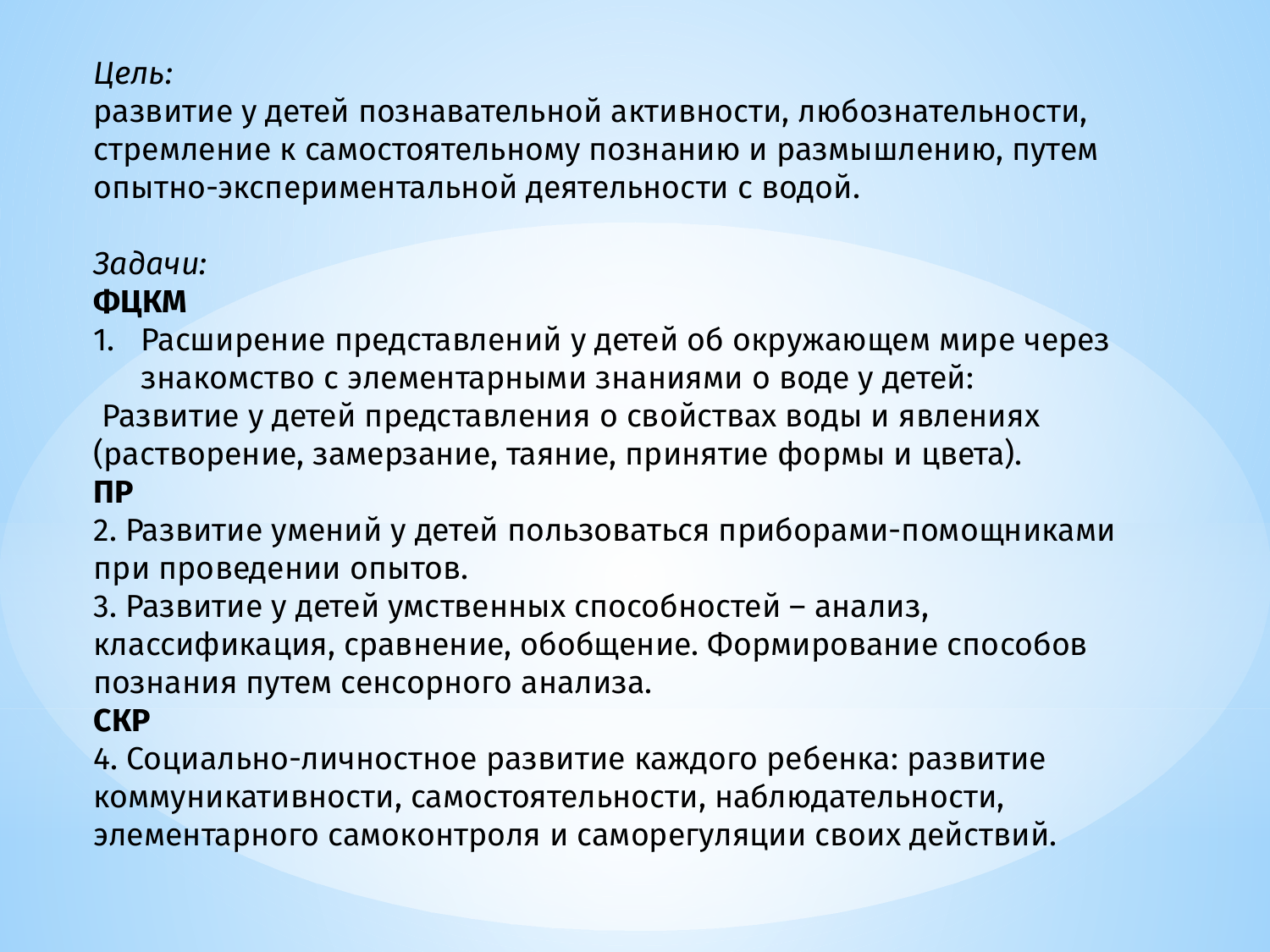

Цель:
развитие у детей познавательной активности, любознательности, стремление к самостоятельному познанию и размышлению, путем опытно-экспериментальной деятельности с водой.

Задачи:
ФЦКМ
Расширение представлений у детей об окружающем мире через знакомство с элементарными знаниями о воде у детей:
 Развитие у детей представления о свойствах воды и явлениях (растворение, замерзание, таяние, принятие формы и цвета).
ПР
2. Развитие умений у детей пользоваться приборами-помощниками при проведении опытов.
3. Развитие у детей умственных способностей – анализ, классификация, сравнение, обобщение. Формирование способов познания путем сенсорного анализа.
СКР
4. Социально-личностное развитие каждого ребенка: развитие коммуникативности, самостоятельности, наблюдательности, элементарного самоконтроля и саморегуляции своих действий.